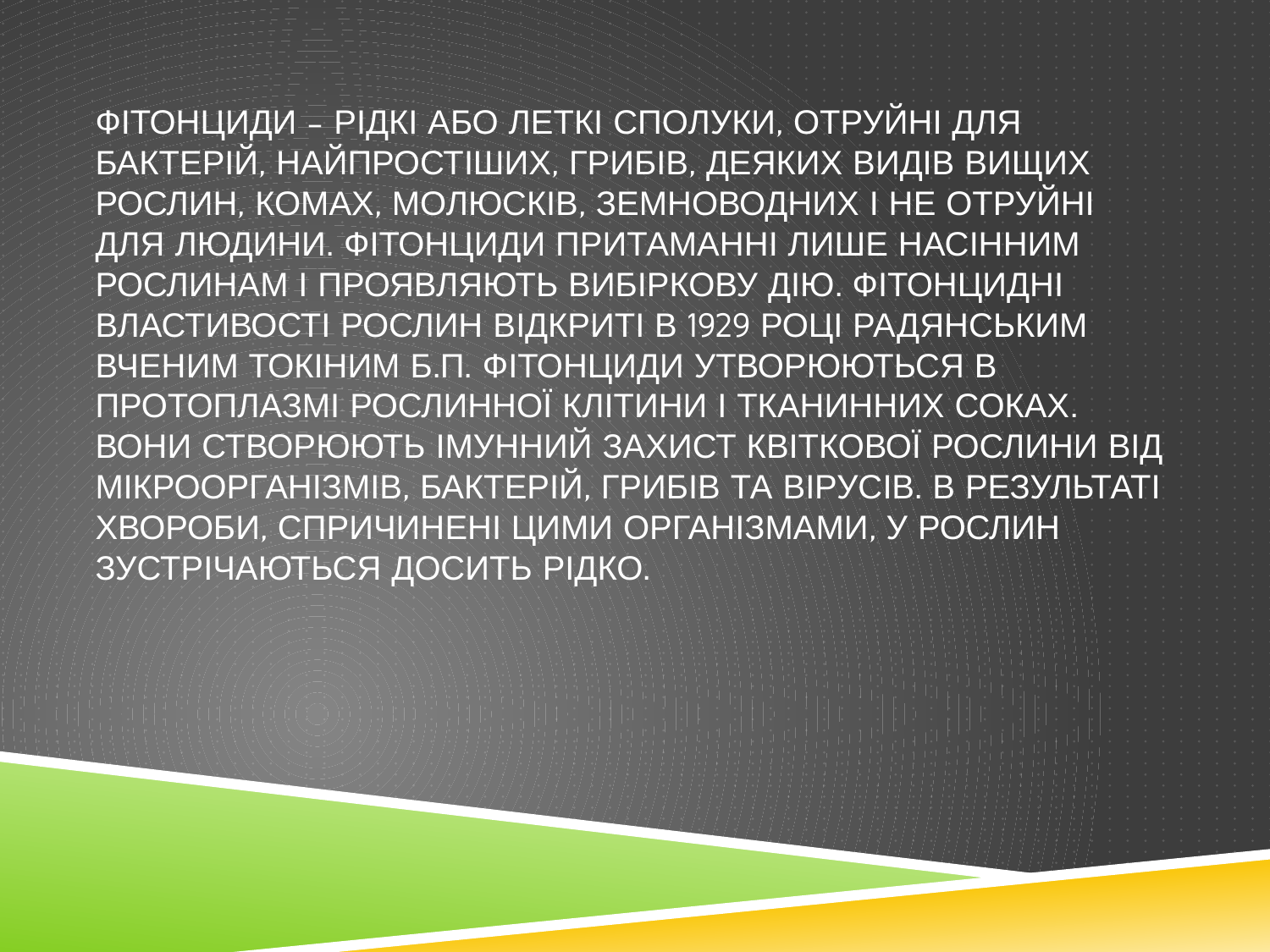

# Фітонциди – рідкі або леткі сполуки, отруйні для бактерій, найпростіших, грибів, деяких видів вищих рослин, комах, молюсків, земноводних і не отруйні для людини. Фітонциди притаманні лише насінним рослинам і проявляють вибіркову дію. Фітонцидні властивості рослин відкриті в 1929 році радянським вченим Токіним Б.П. Фітонциди утворюються в протоплазмі рослинної клітини і тканинних соках. Вони створюють імунний захист квіткової рослини від мікроорганізмів, бактерій, грибів та вірусів. В результаті хвороби, спричинені цими організмами, у рослин зустрічаються досить рідко.